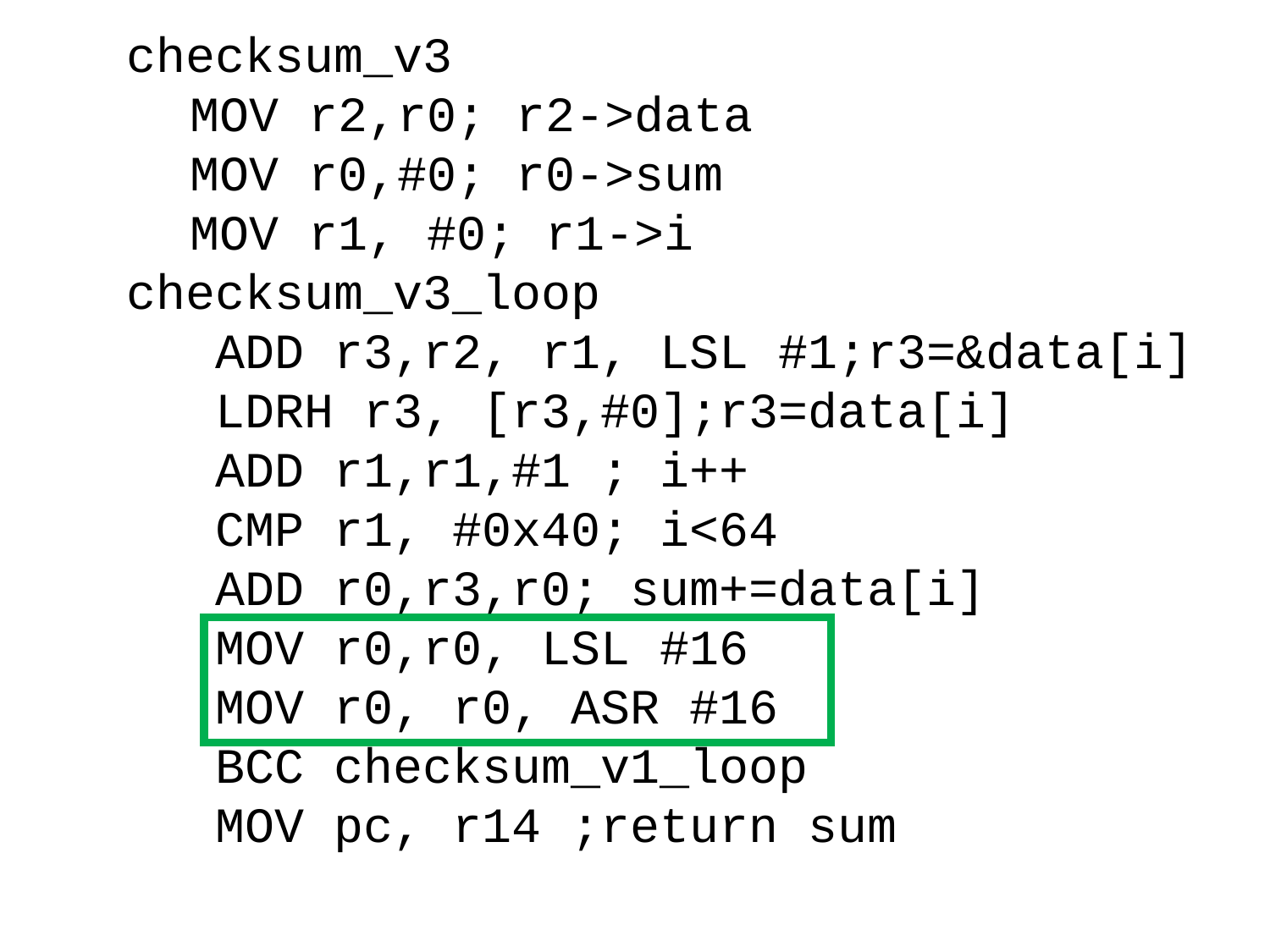

checksum_v3
MOV r2,r0; r2->data
MOV r0,#0; r0->sum
MOV r1, #0; r1->i
checksum_v3_loop
   ADD r3,r2, r1, LSL #1;r3=&data[i]
   LDRH r3, [r3,#0];r3=data[i]
   ADD r1,r1,#1 ; i++
   CMP r1, #0x40; i<64
   ADD r0,r3,r0; sum+=data[i]
   MOV r0,r0, LSL #16
   MOV r0, r0, ASR #16
   BCC checksum_v1_loop
   MOV pc, r14 ;return sum